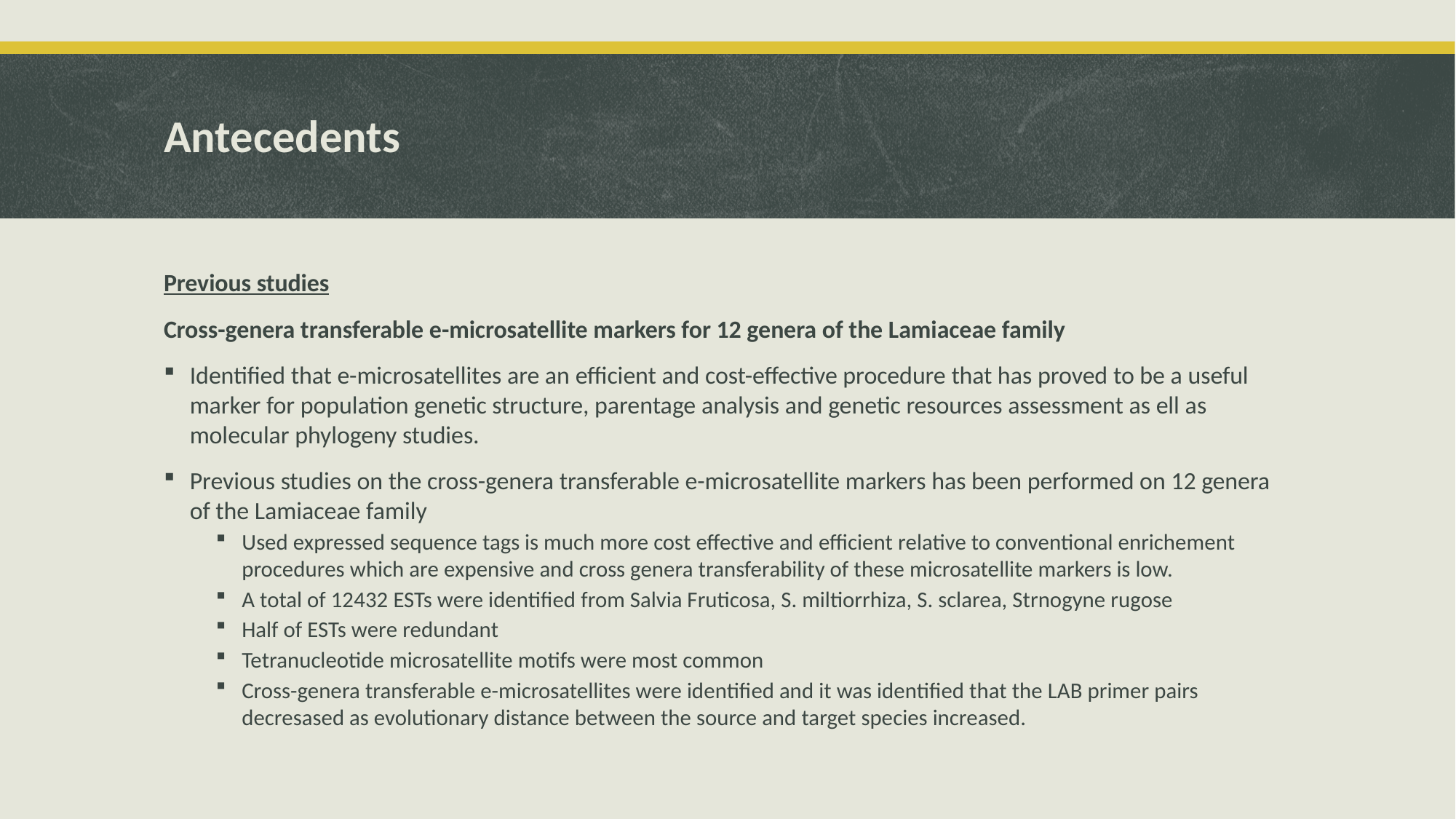

# Antecedents
Previous studies
Cross-genera transferable e-microsatellite markers for 12 genera of the Lamiaceae family
Identified that e-microsatellites are an efficient and cost-effective procedure that has proved to be a useful marker for population genetic structure, parentage analysis and genetic resources assessment as ell as molecular phylogeny studies.
Previous studies on the cross-genera transferable e-microsatellite markers has been performed on 12 genera of the Lamiaceae family
Used expressed sequence tags is much more cost effective and efficient relative to conventional enrichement procedures which are expensive and cross genera transferability of these microsatellite markers is low.
A total of 12432 ESTs were identified from Salvia Fruticosa, S. miltiorrhiza, S. sclarea, Strnogyne rugose
Half of ESTs were redundant
Tetranucleotide microsatellite motifs were most common
Cross-genera transferable e-microsatellites were identified and it was identified that the LAB primer pairs decresased as evolutionary distance between the source and target species increased.